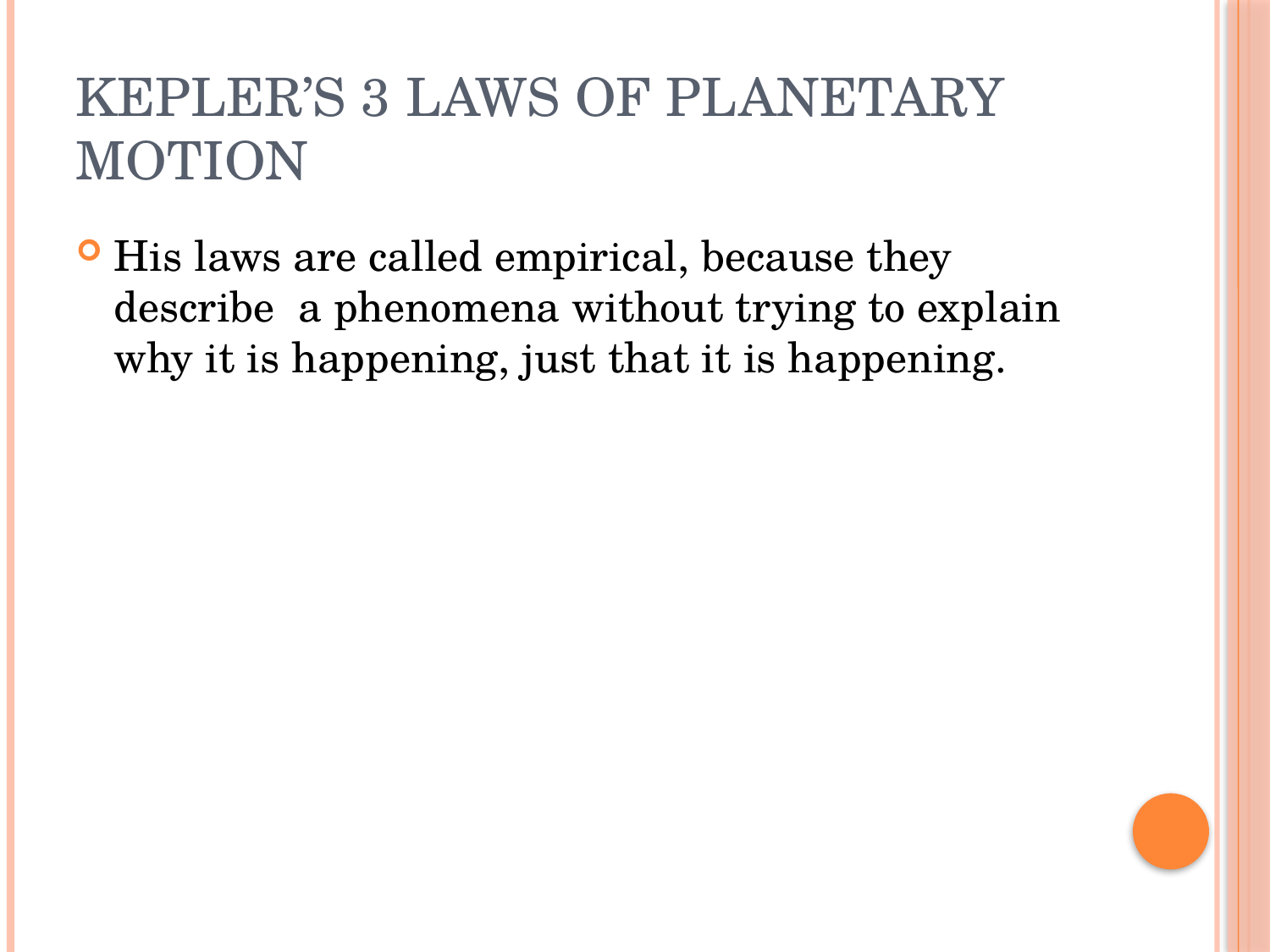

# Kepler’s 3 Laws of Planetary Motion
His laws are called empirical, because they describe  a phenomena without trying to explain why it is happening, just that it is happening.